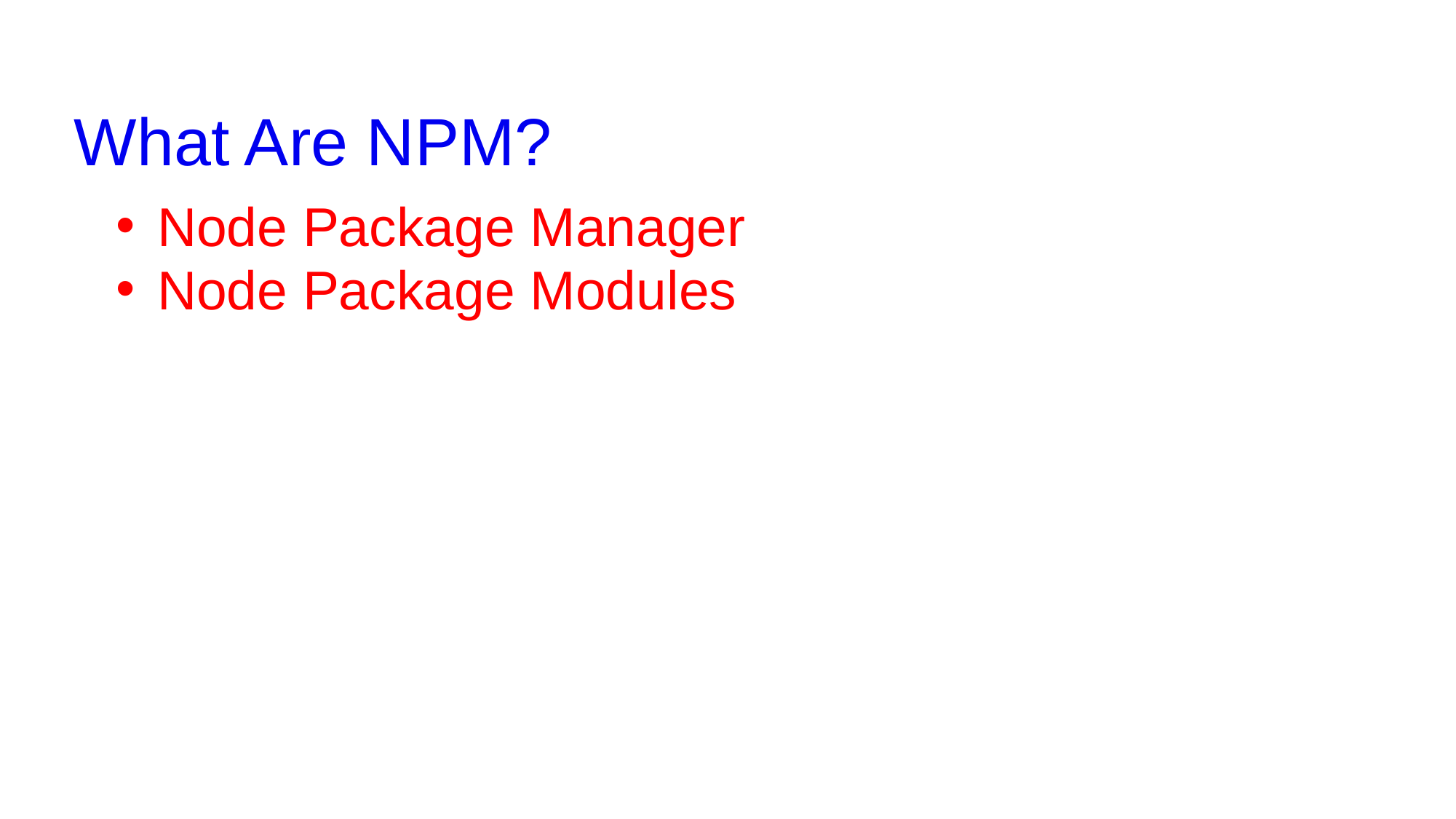

What Are NPM?
Node Package Manager
Node Package Modules